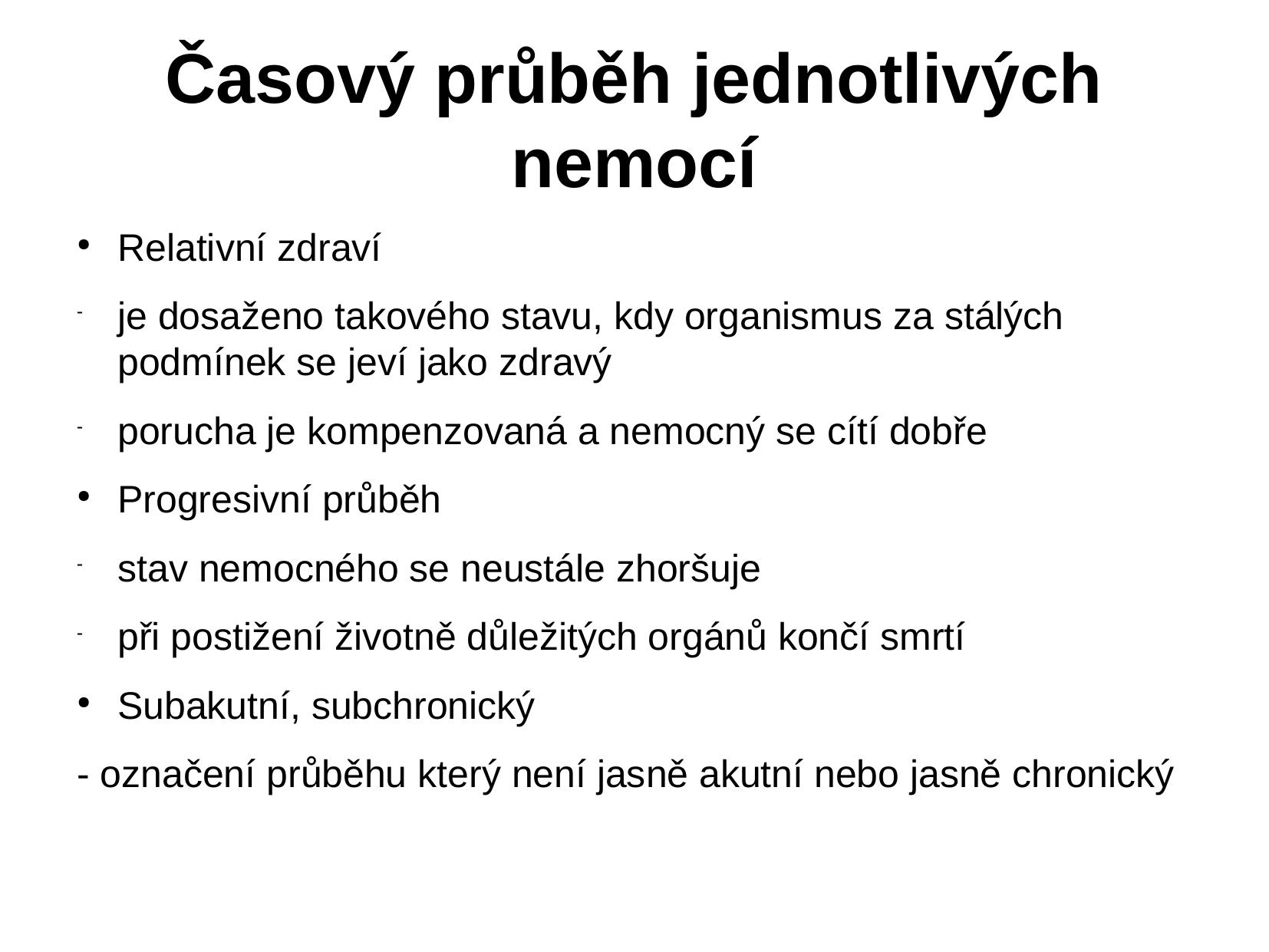

# Časový průběh jednotlivých nemocí
Relativní zdraví
je dosaženo takového stavu, kdy organismus za stálých podmínek se jeví jako zdravý
porucha je kompenzovaná a nemocný se cítí dobře
Progresivní průběh
stav nemocného se neustále zhoršuje
při postižení životně důležitých orgánů končí smrtí
Subakutní, subchronický
- označení průběhu který není jasně akutní nebo jasně chronický